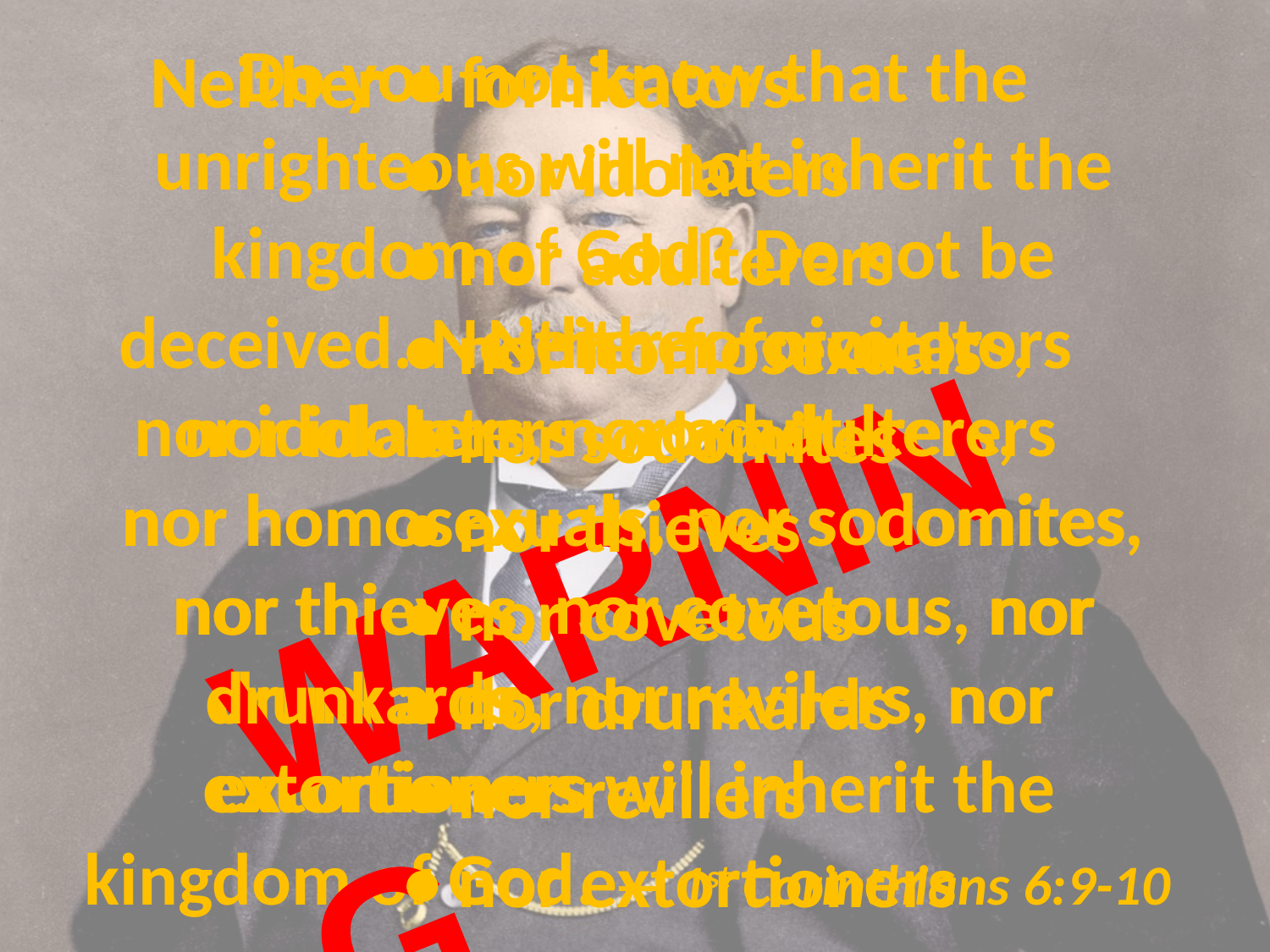

Neither  • fornicators
		• nor idolaters
		• nor adulterers
		• nor homosexuals
		• nor sodomites
		• nor thieves
		• nor covetous
		• nor drunkards
		• nor revilers
		• nor extortioners
# Do you not know that the unrighteous will not inherit the kingdom of God? Do not be deceived. Neither fornicators,        nor idolaters, nor adulterers,        nor homosexuals, nor sodomites, nor thieves, nor covetous, nor drunkards, nor revilers, nor extortioners will inherit the kingdom of God. — 1st Corinthians 6:9-10
Neither
fornicators
nor adulterers
nor idolaters
WARNING
nor sodomites
nor homosexuals
nor covetous
nor thieves
nor
nor revilers
nor
drunkards
extortioners